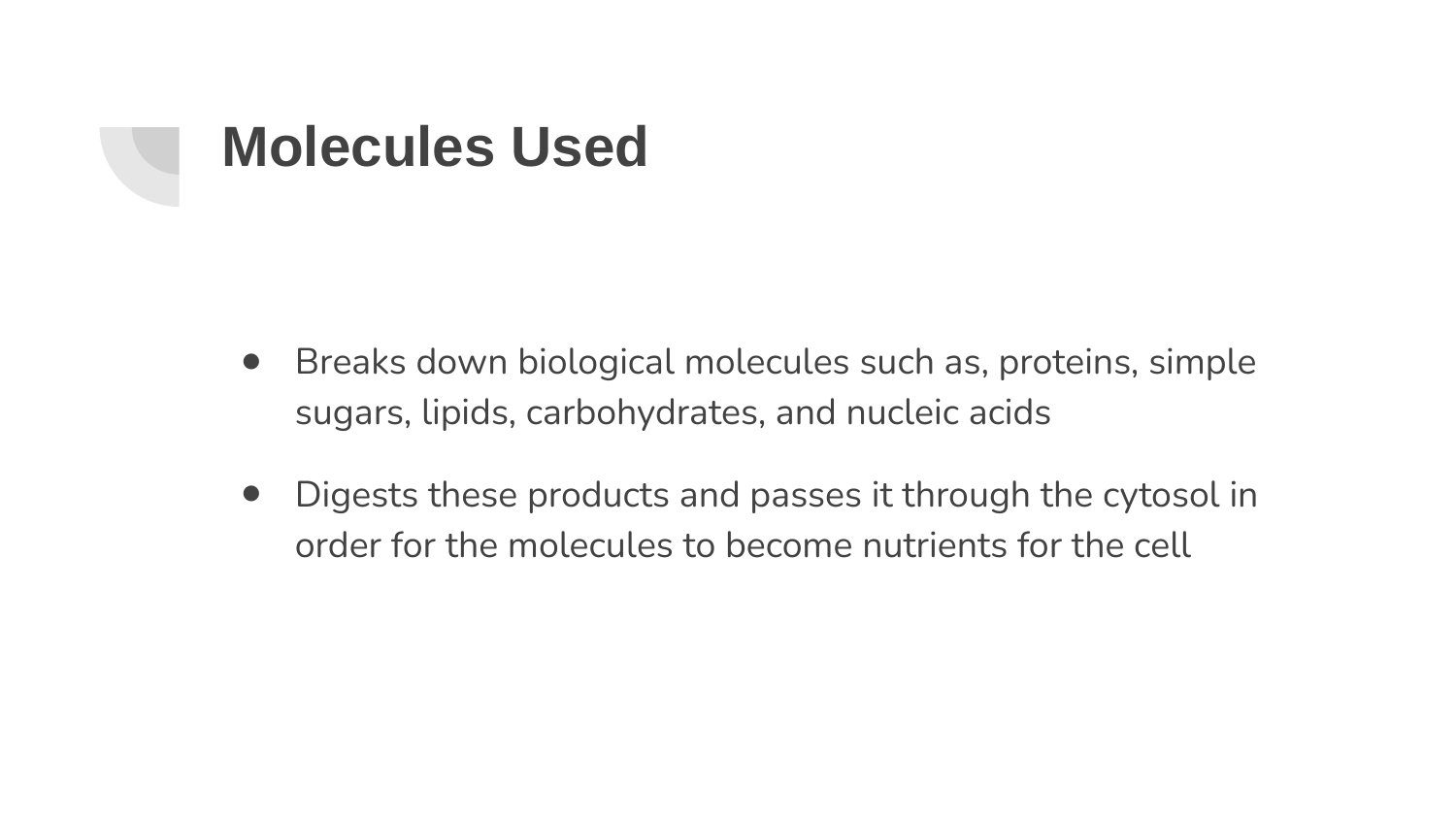

# Molecules Used
Breaks down biological molecules such as, proteins, simple sugars, lipids, carbohydrates, and nucleic acids
Digests these products and passes it through the cytosol in order for the molecules to become nutrients for the cell